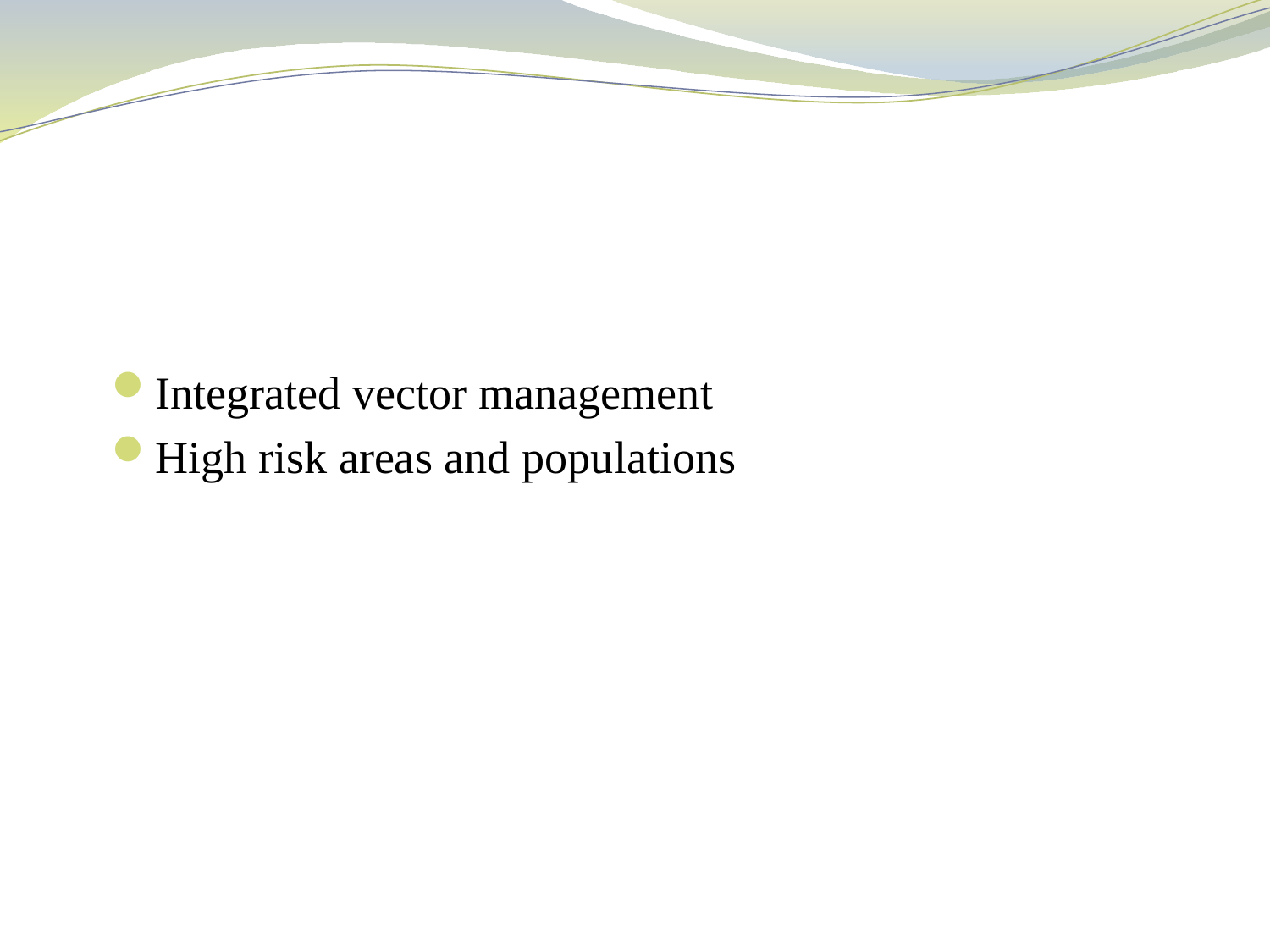

#
Integrated vector management
High risk areas and populations